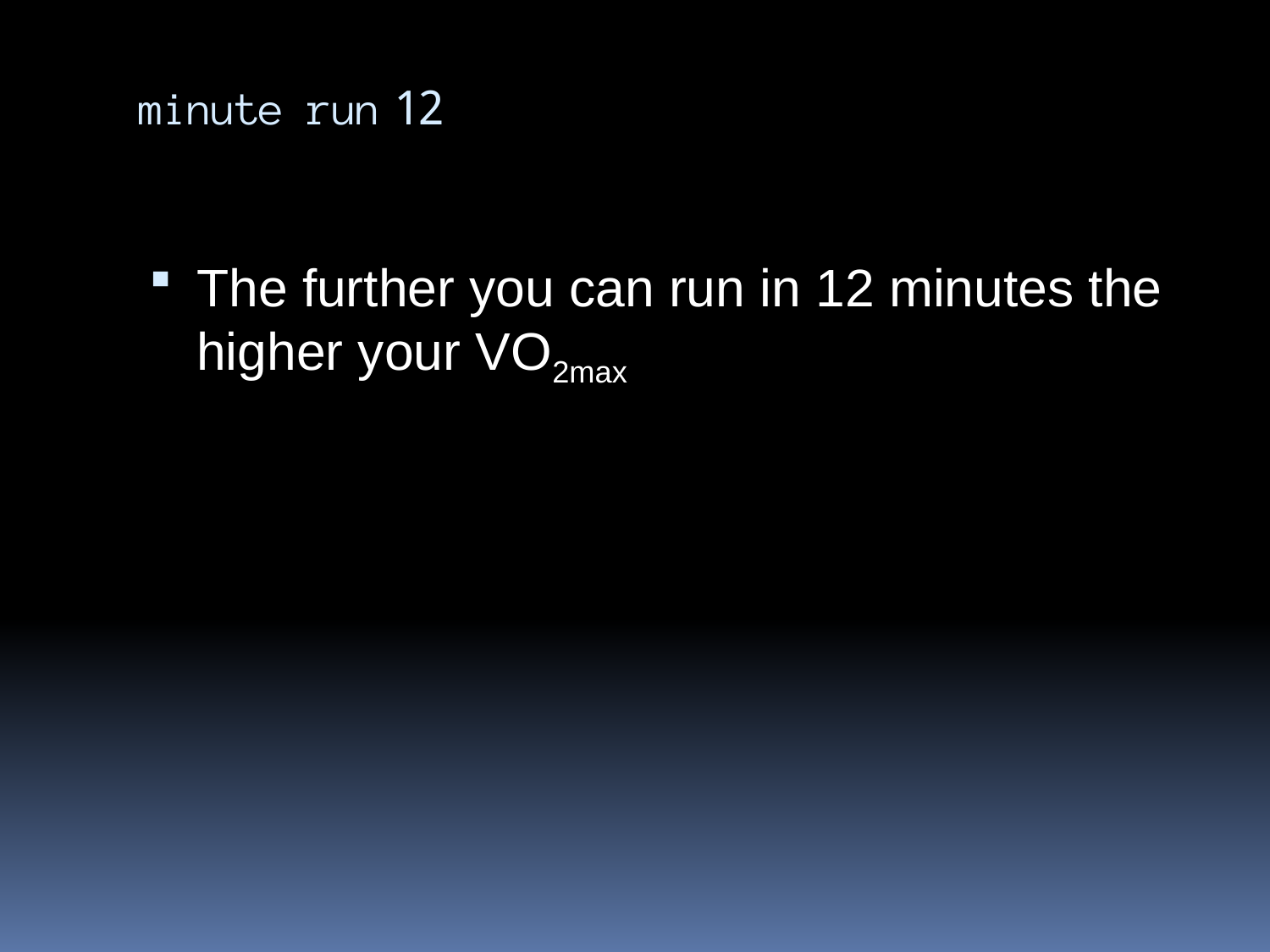

# 12 minute run
The further you can run in 12 minutes the higher your VO2max